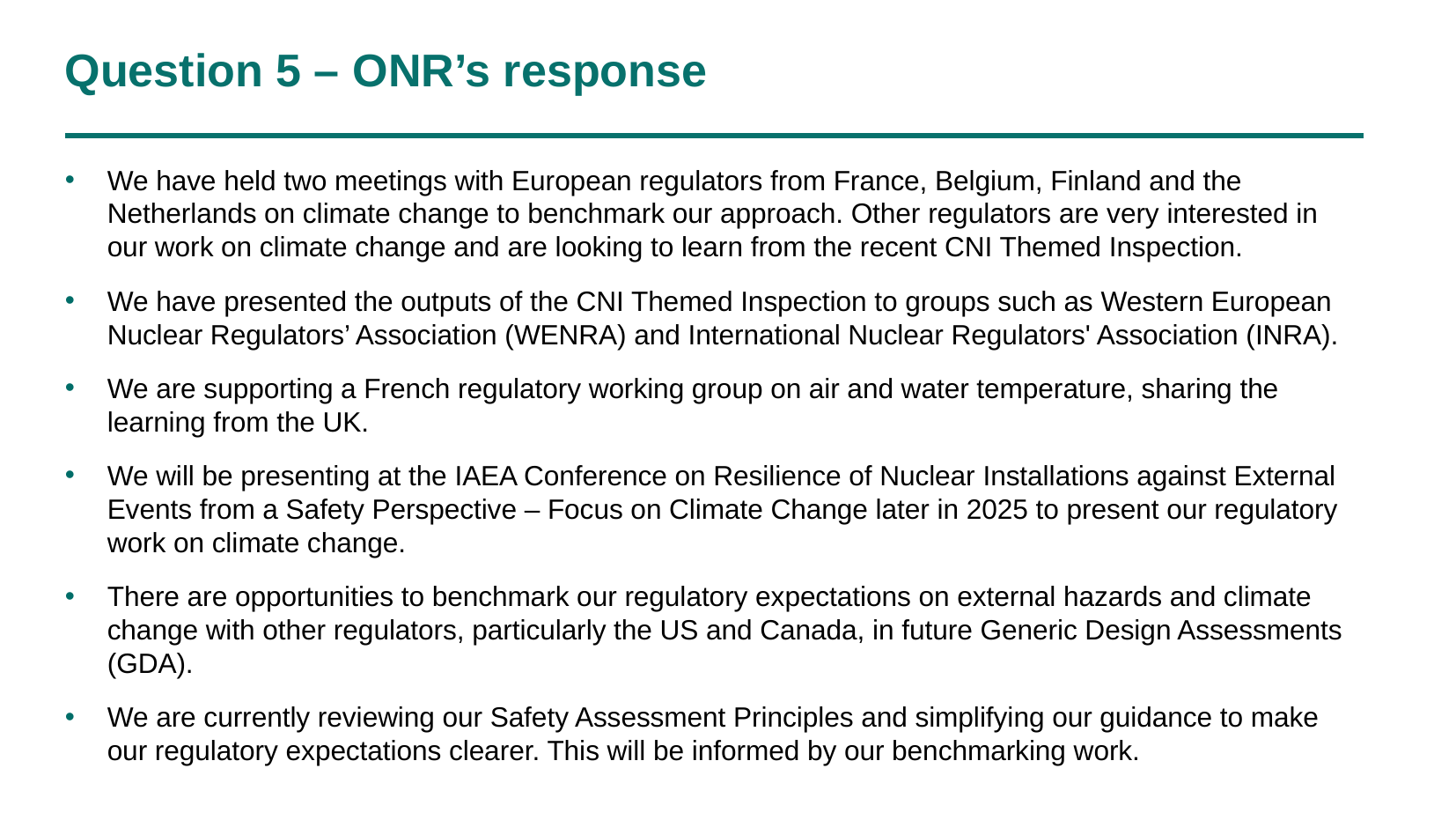

# Question 5 – ONR’s response
We have held two meetings with European regulators from France, Belgium, Finland and the Netherlands on climate change to benchmark our approach. Other regulators are very interested in our work on climate change and are looking to learn from the recent CNI Themed Inspection.
We have presented the outputs of the CNI Themed Inspection to groups such as Western European Nuclear Regulators’ Association (WENRA) and International Nuclear Regulators' Association (INRA).
We are supporting a French regulatory working group on air and water temperature, sharing the learning from the UK.
We will be presenting at the IAEA Conference on Resilience of Nuclear Installations against External Events from a Safety Perspective – Focus on Climate Change later in 2025 to present our regulatory work on climate change.
There are opportunities to benchmark our regulatory expectations on external hazards and climate change with other regulators, particularly the US and Canada, in future Generic Design Assessments (GDA).
We are currently reviewing our Safety Assessment Principles and simplifying our guidance to make our regulatory expectations clearer. This will be informed by our benchmarking work.